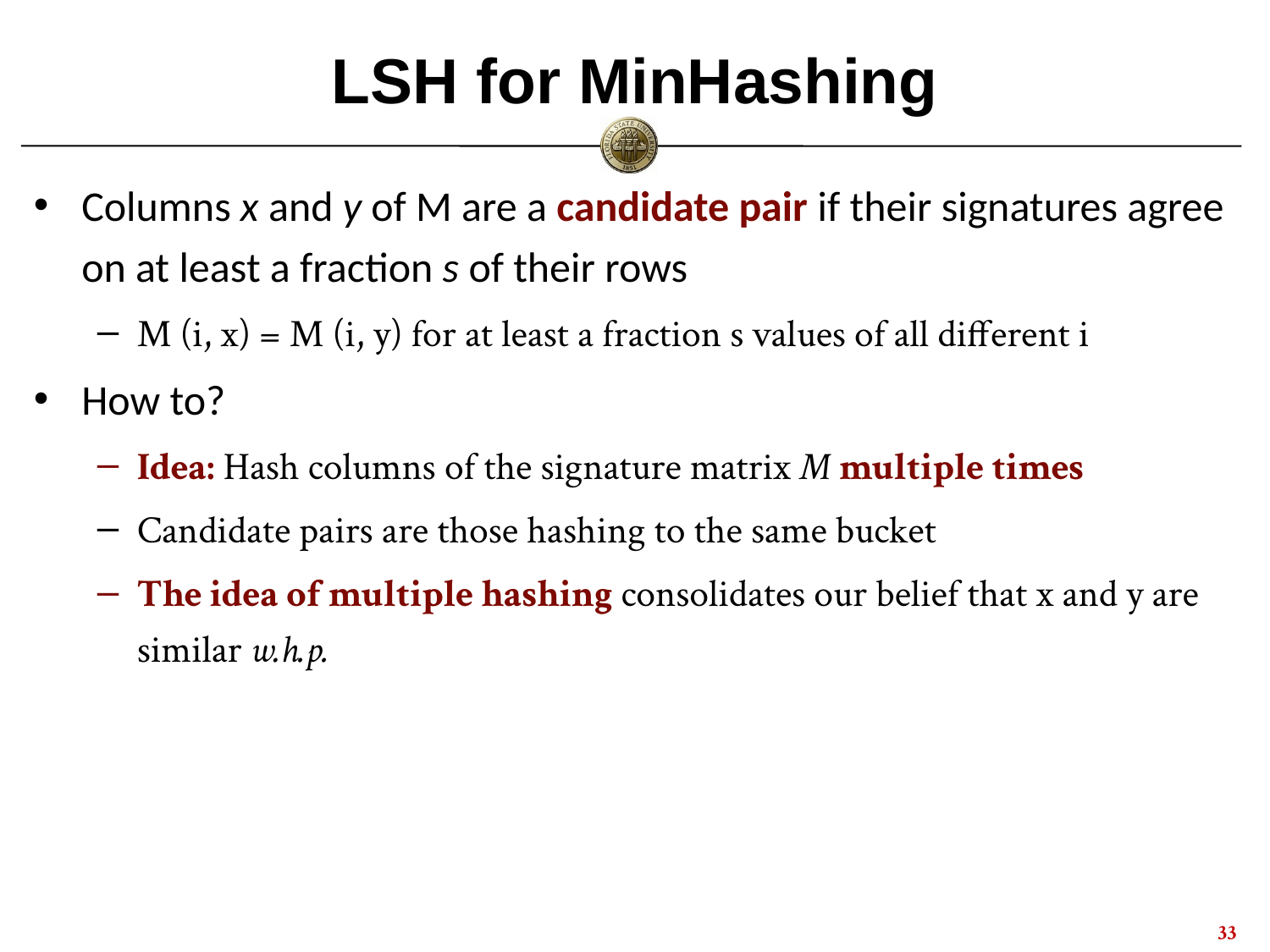

# LSH for MinHashing
Columns x and y of M are a candidate pair if their signatures agree on at least a fraction s of their rows
M (i, x) = M (i, y) for at least a fraction s values of all different i
How to?
Idea: Hash columns of the signature matrix M multiple times
Candidate pairs are those hashing to the same bucket
The idea of multiple hashing consolidates our belief that x and y are similar w.h.p.
33